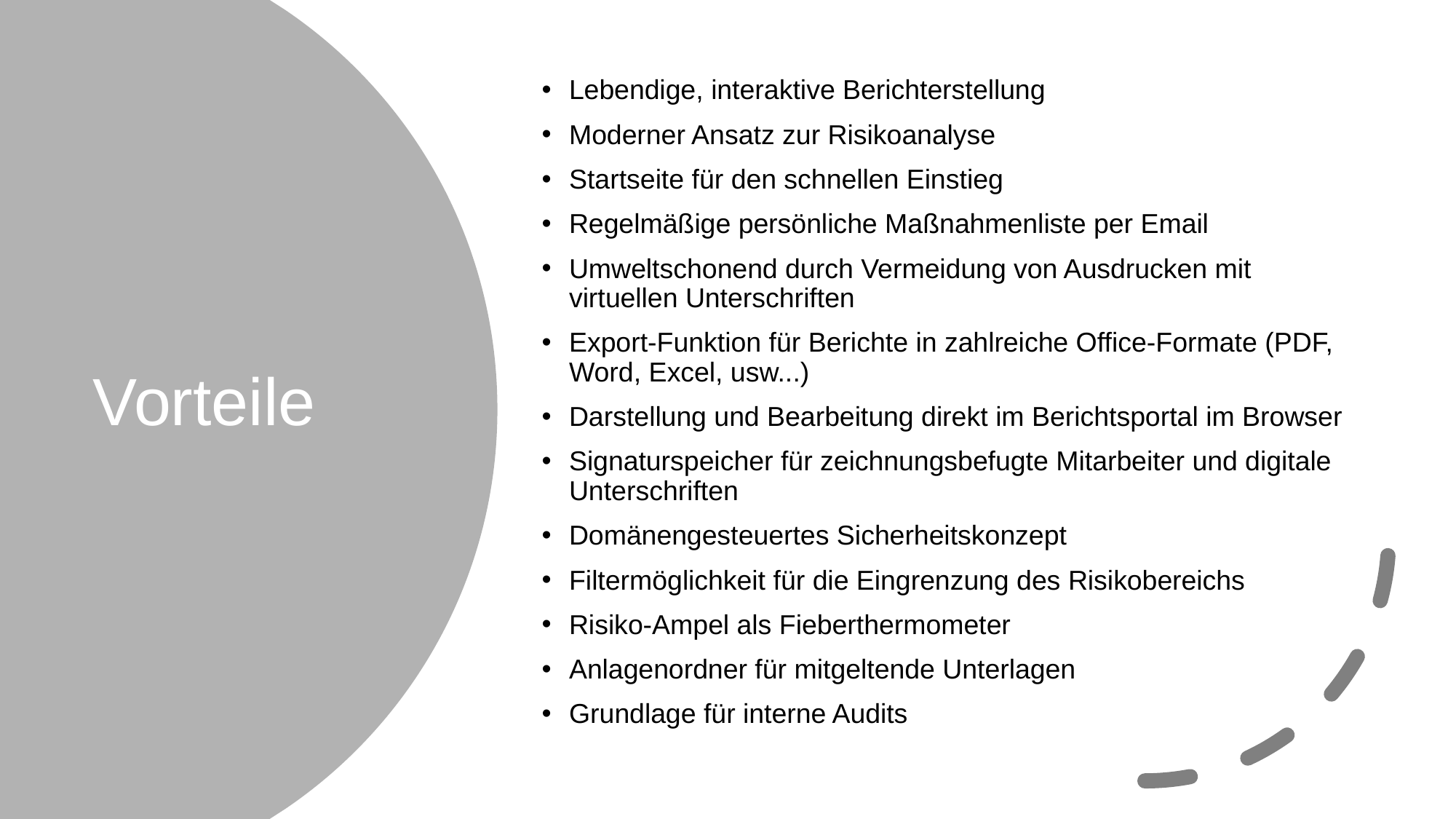

Lebendige, interaktive Berichterstellung
Moderner Ansatz zur Risikoanalyse
Startseite für den schnellen Einstieg
Regelmäßige persönliche Maßnahmenliste per Email
Umweltschonend durch Vermeidung von Ausdrucken mit virtuellen Unterschriften
Export-Funktion für Berichte in zahlreiche Office-Formate (PDF, Word, Excel, usw...)
Darstellung und Bearbeitung direkt im Berichtsportal im Browser
Signaturspeicher für zeichnungsbefugte Mitarbeiter und digitale Unterschriften
Domänengesteuertes Sicherheitskonzept
Filtermöglichkeit für die Eingrenzung des Risikobereichs
Risiko-Ampel als Fieberthermometer
Anlagenordner für mitgeltende Unterlagen
Grundlage für interne Audits

# Vorteile